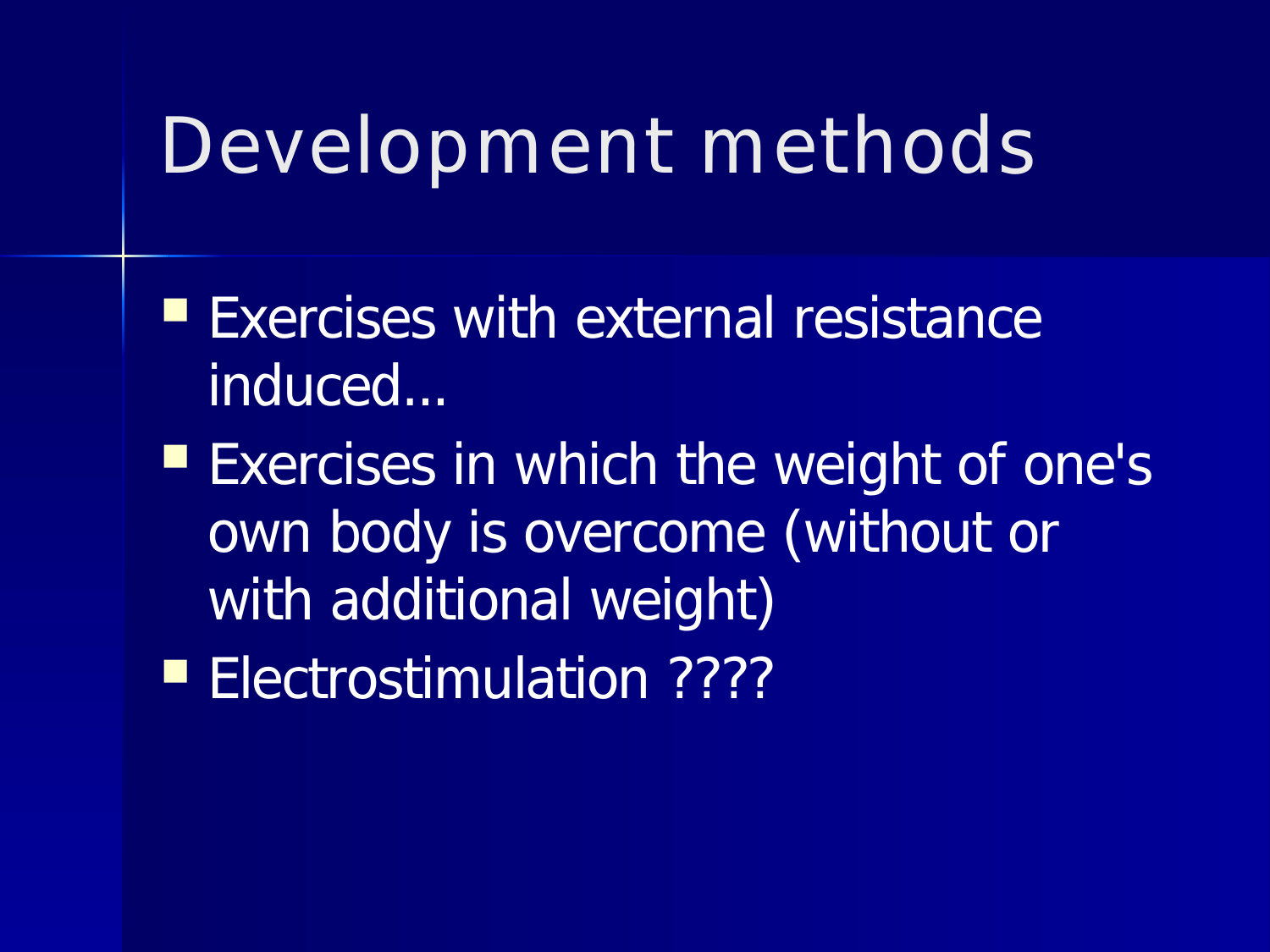

# Development methods
Exercises with external resistance induced…
Exercises in which the weight of one's own body is overcome (without or with additional weight)
Electrostimulation ????